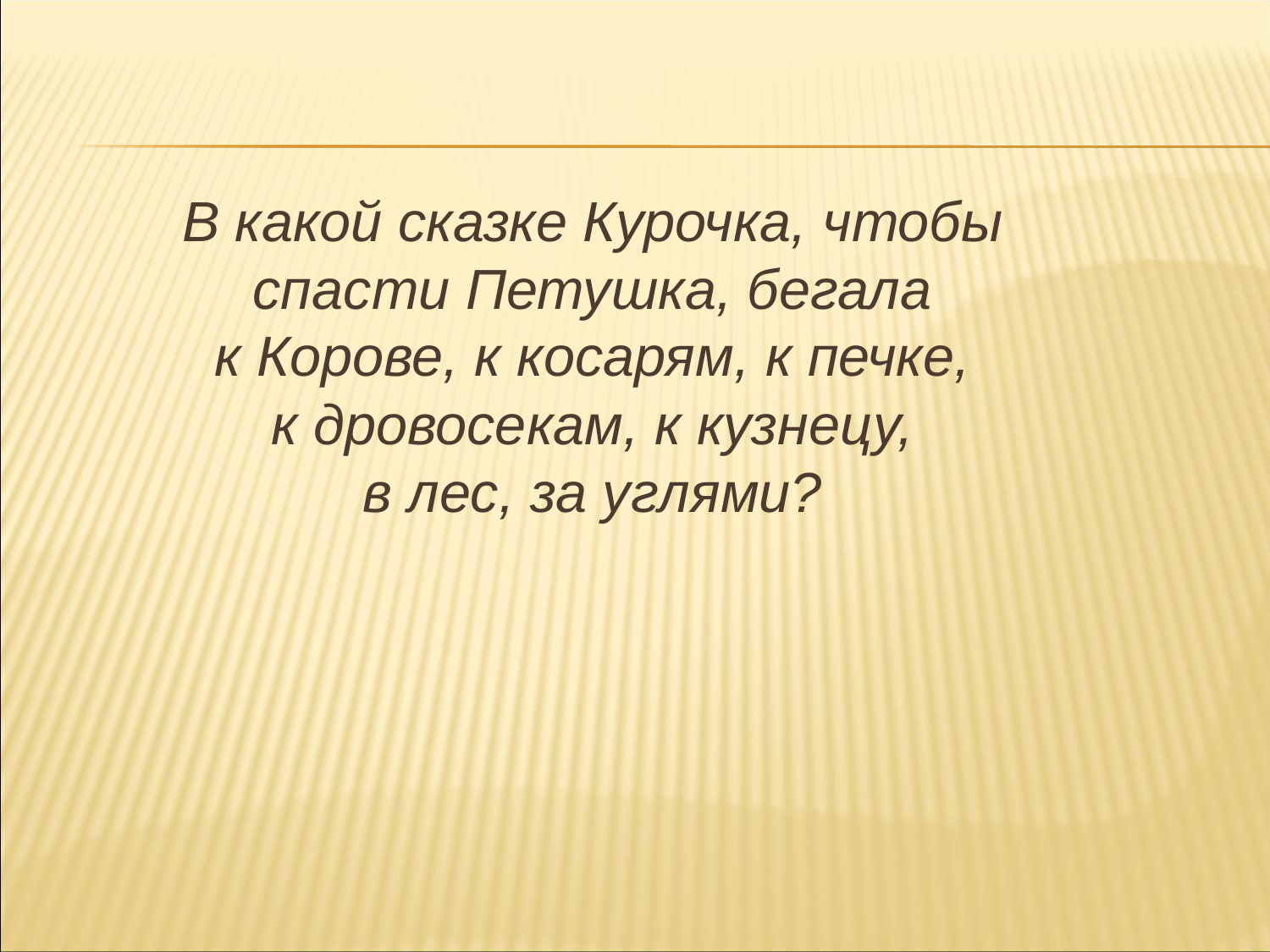

# В какой сказке Курочка, чтобы
спасти Петушка, бегала
к Корове, к косарям, к печке,
к дровосекам, к кузнецу,
в лес, за углями?